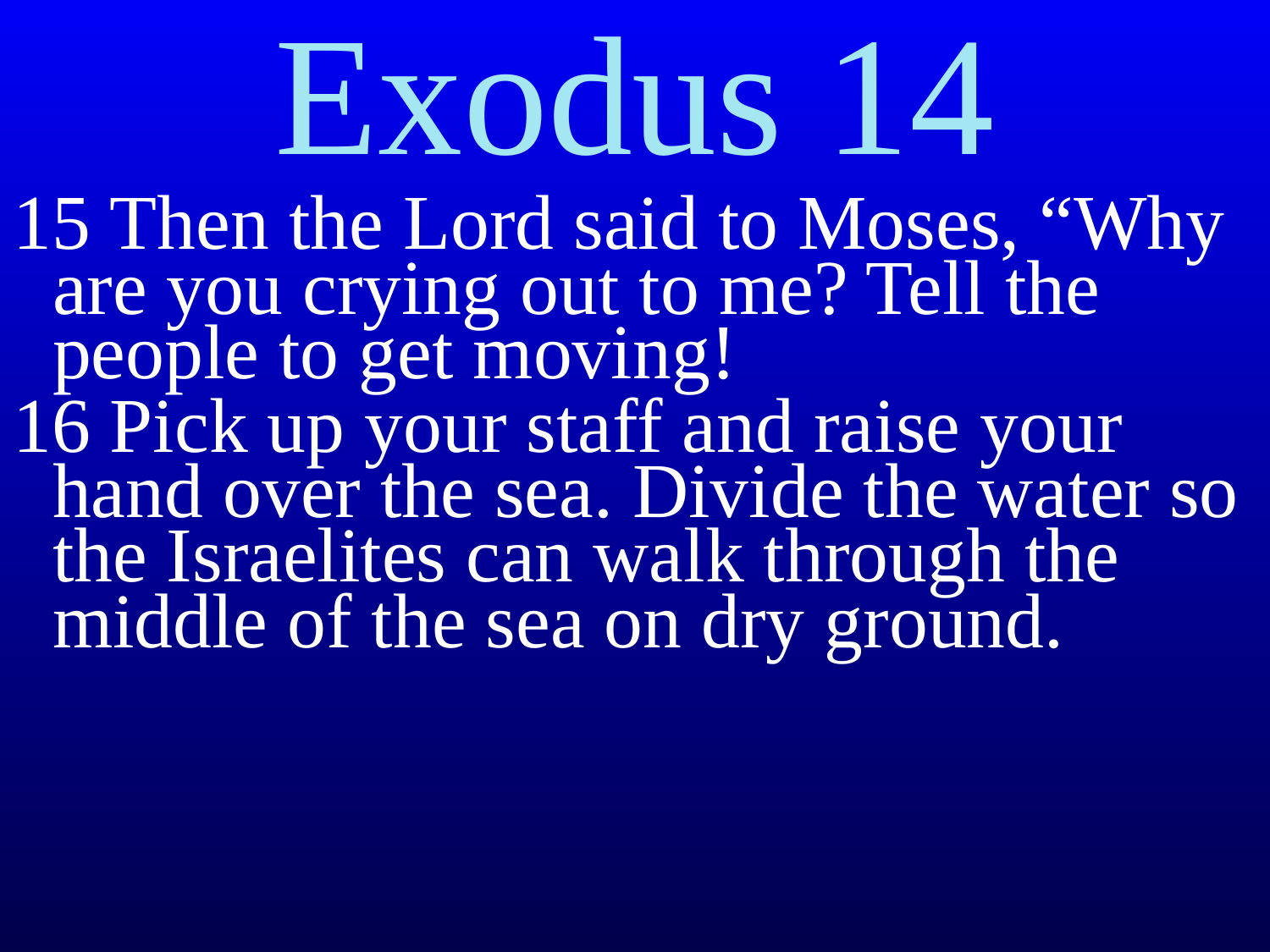

Exodus 14
15 Then the Lord said to Moses, “Why are you crying out to me? Tell the people to get moving!
16 Pick up your staff and raise your hand over the sea. Divide the water so the Israelites can walk through the middle of the sea on dry ground.